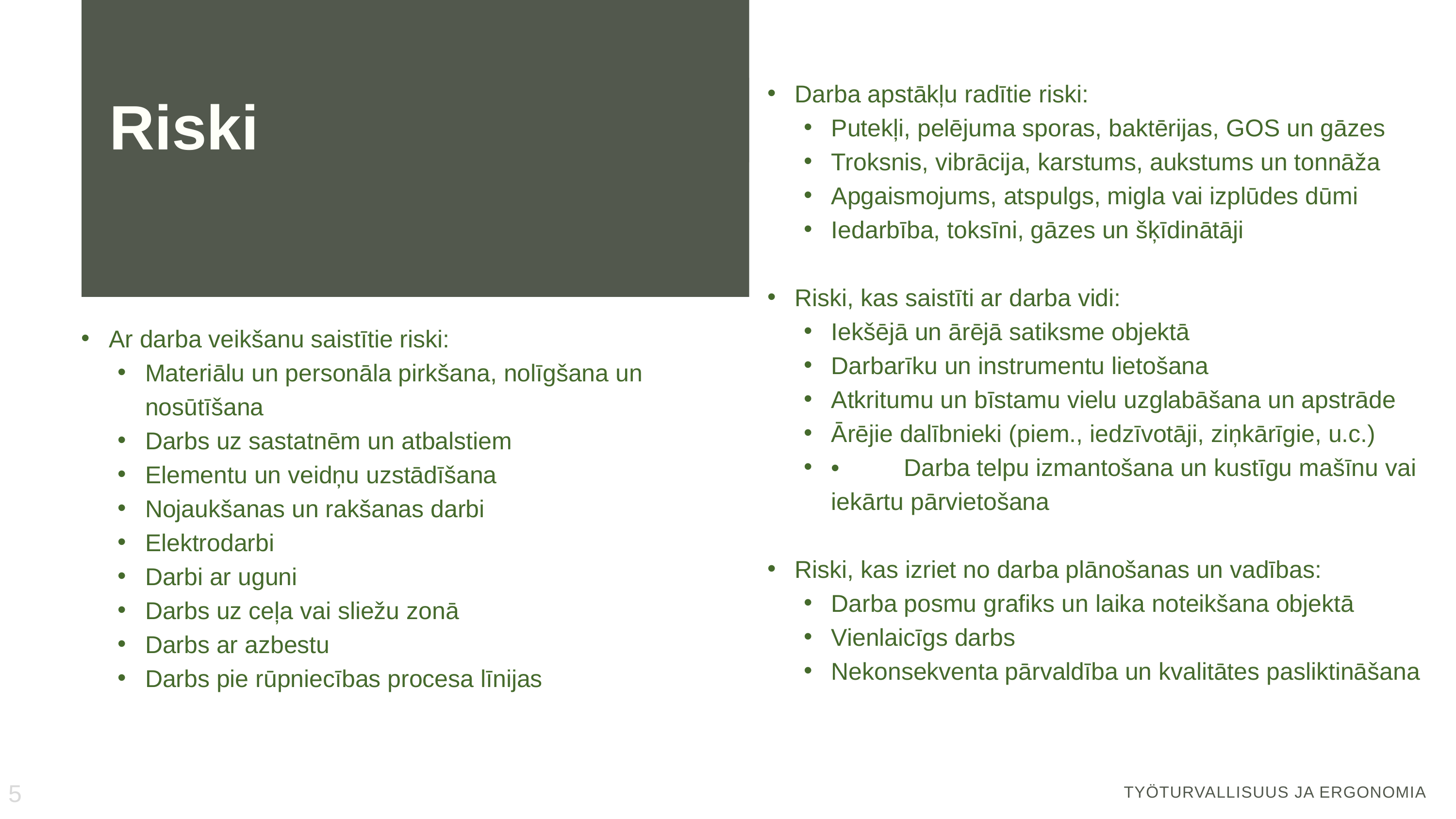

Riski
Darba apstākļu radītie riski:
Putekļi, pelējuma sporas, baktērijas, GOS un gāzes
Troksnis, vibrācija, karstums, aukstums un tonnāža
Apgaismojums, atspulgs, migla vai izplūdes dūmi
Iedarbība, toksīni, gāzes un šķīdinātāji

Riski, kas saistīti ar darba vidi:
Iekšējā un ārējā satiksme objektā
Darbarīku un instrumentu lietošana
Atkritumu un bīstamu vielu uzglabāšana un apstrāde
Ārējie dalībnieki (piem., iedzīvotāji, ziņkārīgie, u.c.)
•	Darba telpu izmantošana un kustīgu mašīnu vai iekārtu pārvietošana

Riski, kas izriet no darba plānošanas un vadības:
Darba posmu grafiks un laika noteikšana objektā
Vienlaicīgs darbs
Nekonsekventa pārvaldība un kvalitātes pasliktināšana
Ar darba veikšanu saistītie riski:
Materiālu un personāla pirkšana, nolīgšana un nosūtīšana
Darbs uz sastatnēm un atbalstiem
Elementu un veidņu uzstādīšana
Nojaukšanas un rakšanas darbi
Elektrodarbi
Darbi ar uguni
Darbs uz ceļa vai sliežu zonā
Darbs ar azbestu
Darbs pie rūpniecības procesa līnijas
5